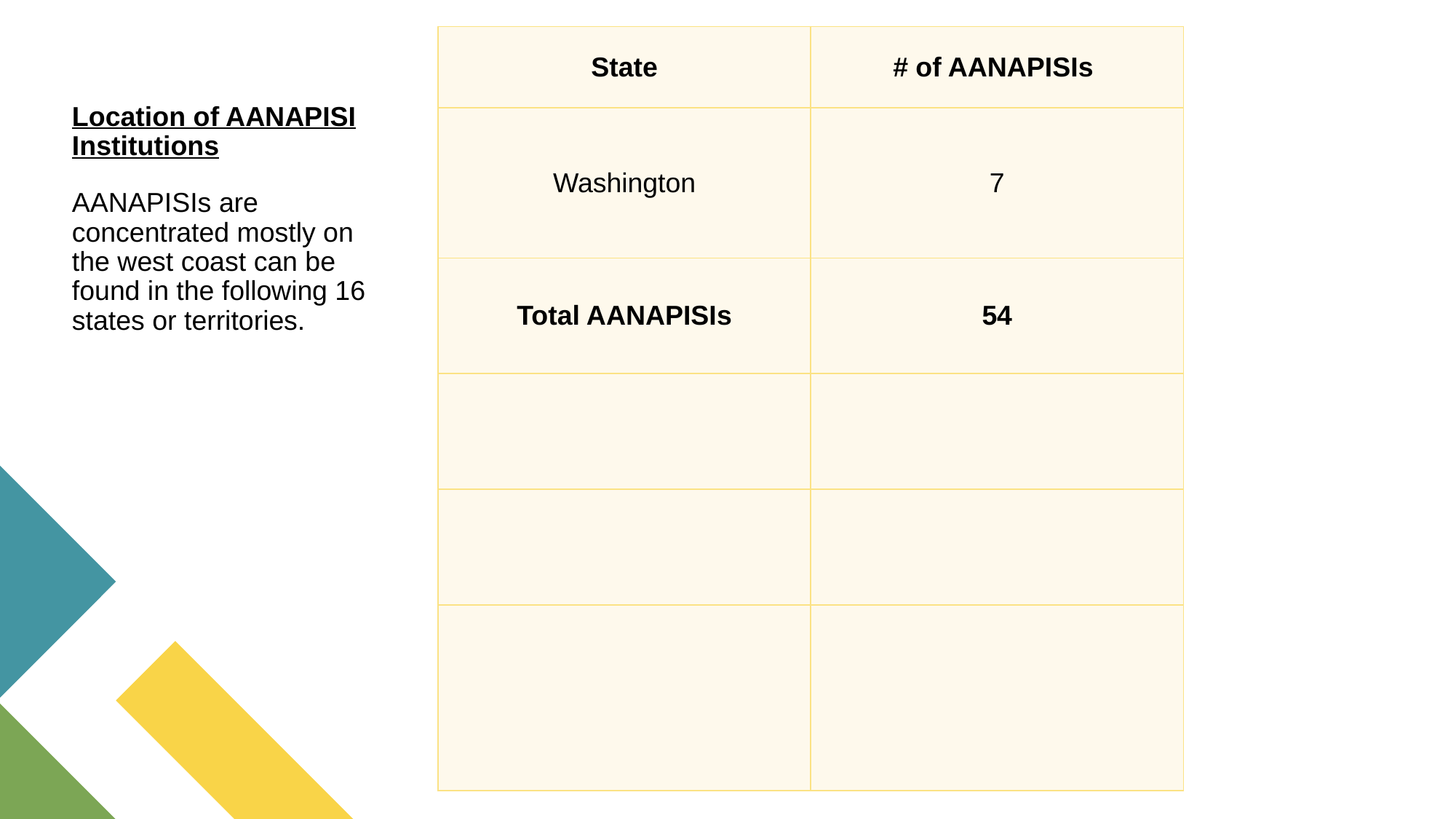

| State | # of AANAPISIs |
| --- | --- |
| Washington | 7 |
| Total AANAPISIs | 54 |
|  |  |
|  |  |
|  |  |
Location of AANAPISI Institutions
AANAPISIs are concentrated mostly on the west coast can be found in the following 16 states or territories.